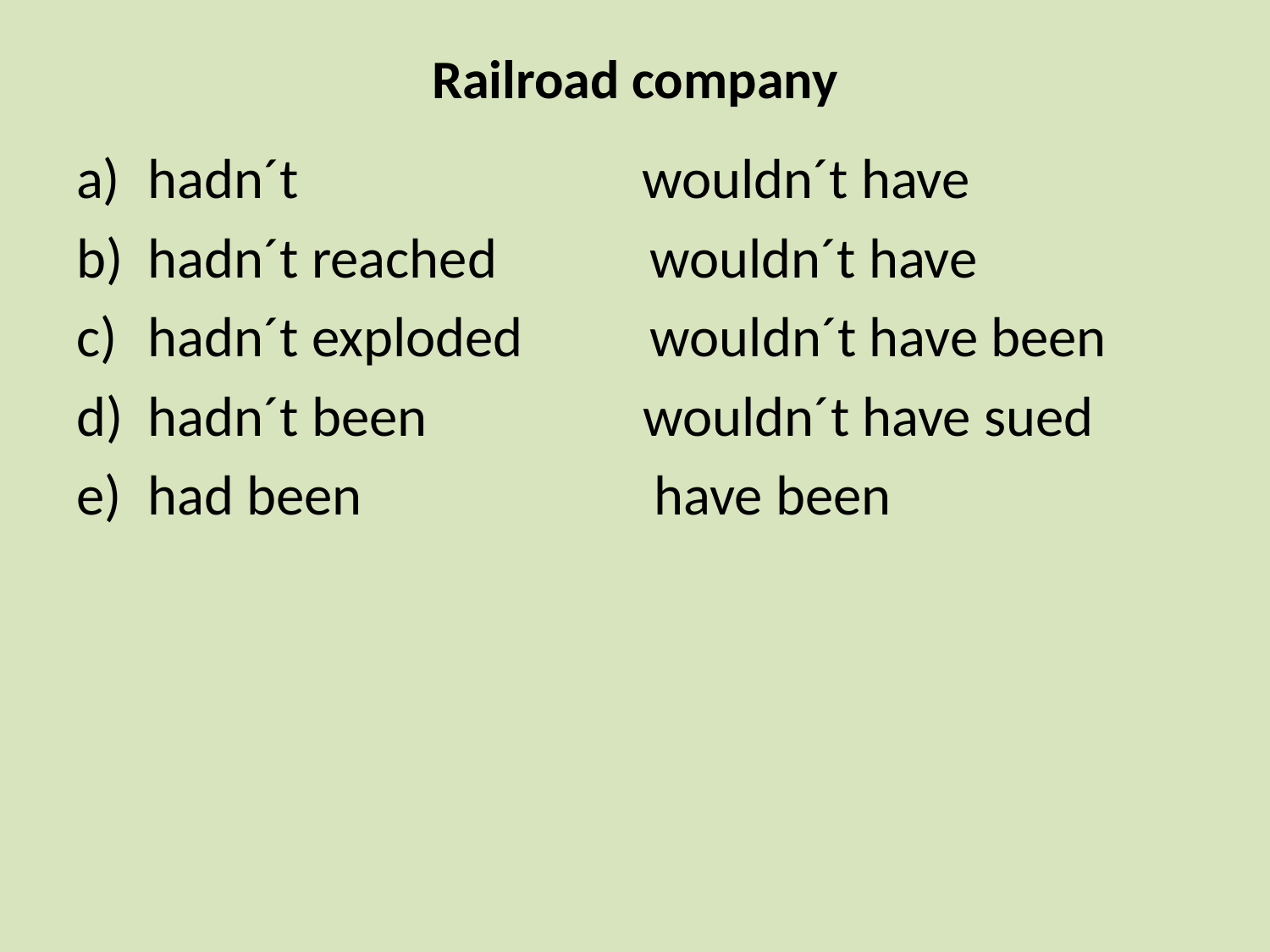

# Railroad company
hadn´t                           wouldn´t have
hadn´t reached            wouldn´t have
hadn´t exploded          wouldn´t have been
hadn´t been                 wouldn´t have sued
had been                       have been